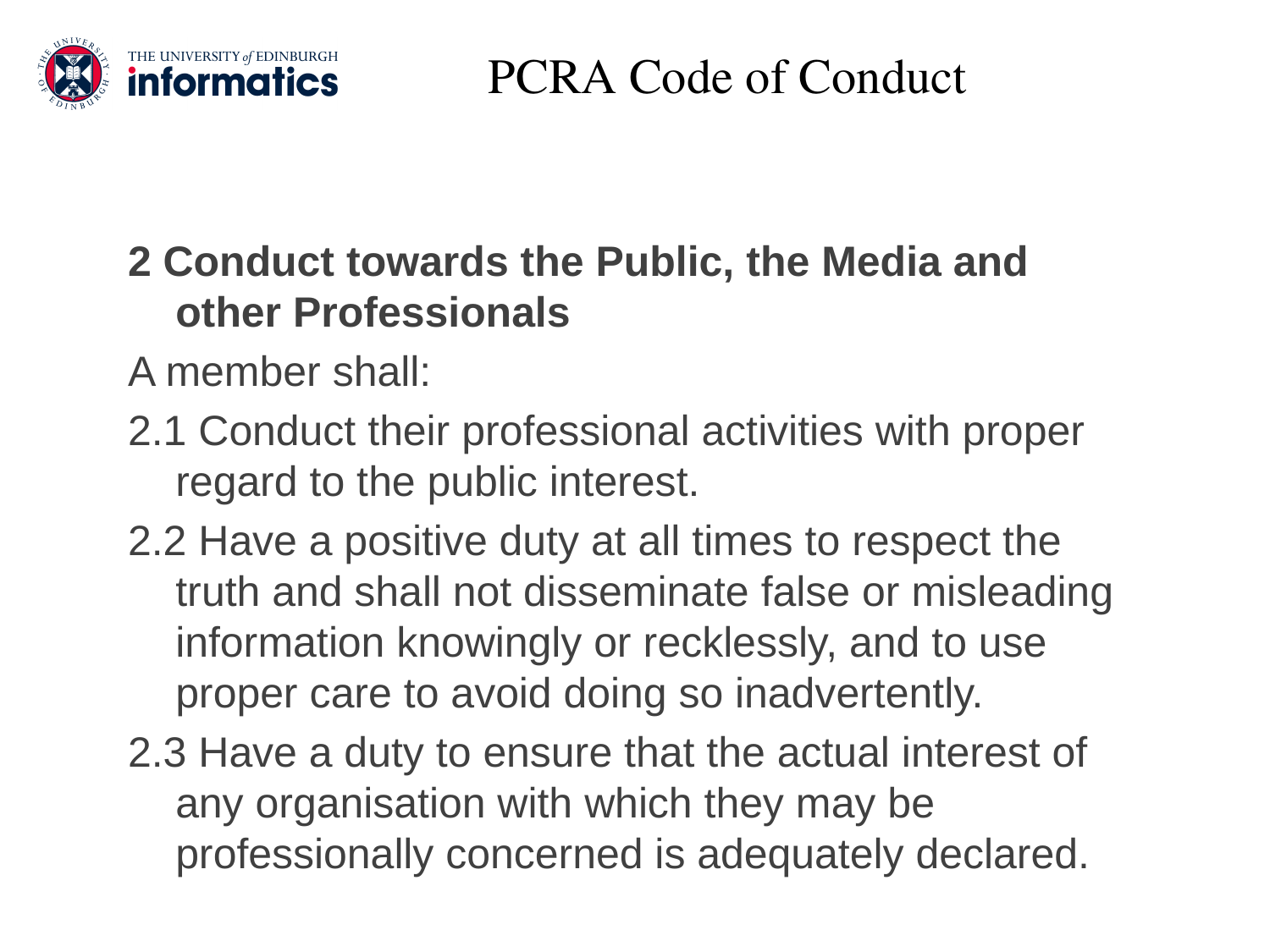

# PCRA Code of Conduct
2 Conduct towards the Public, the Media and other Professionals
A member shall:
2.1 Conduct their professional activities with proper regard to the public interest.
2.2 Have a positive duty at all times to respect the truth and shall not disseminate false or misleading information knowingly or recklessly, and to use proper care to avoid doing so inadvertently.
2.3 Have a duty to ensure that the actual interest of any organisation with which they may be professionally concerned is adequately declared.